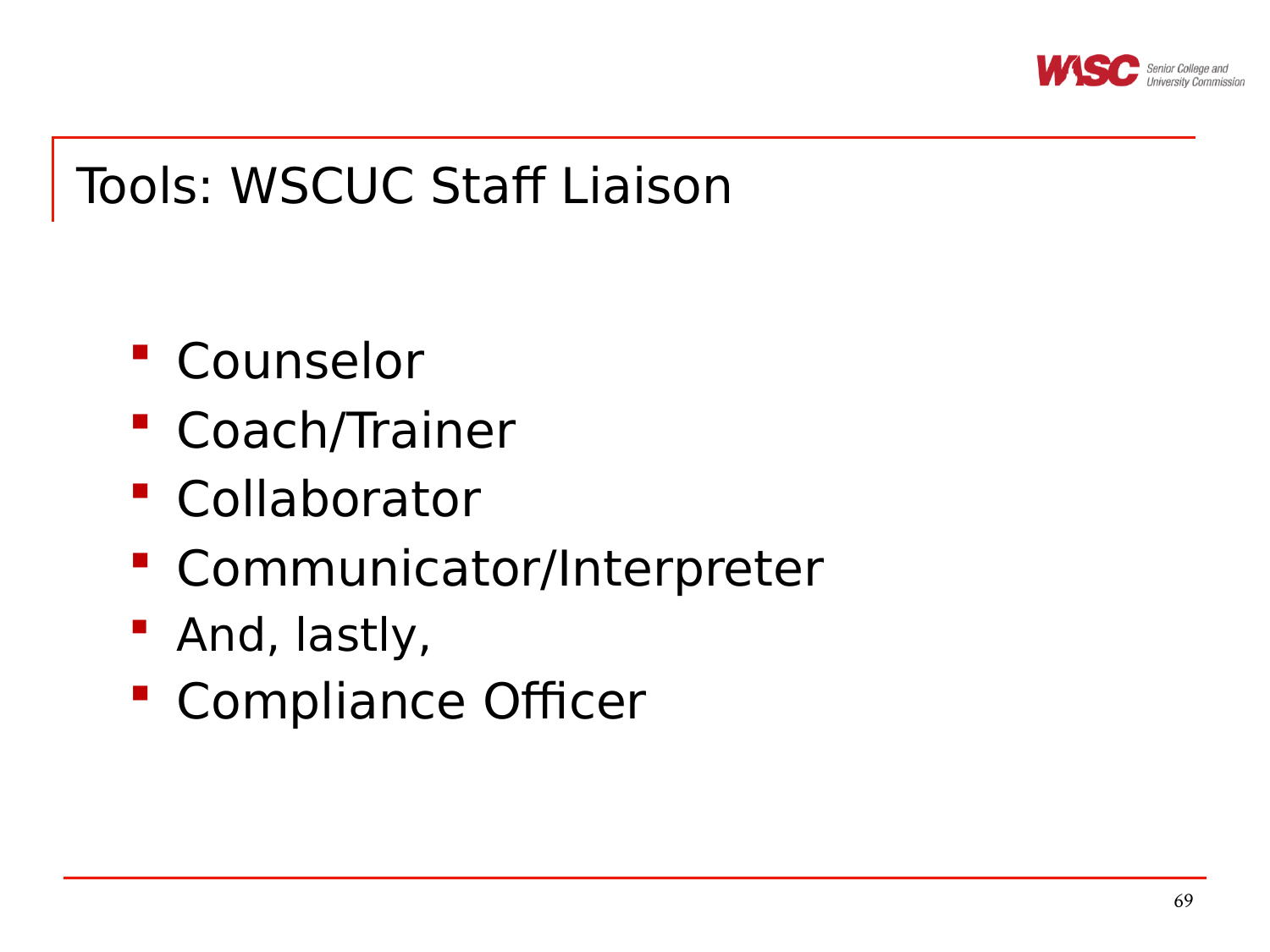

# Tools: WSCUC Staff Liaison

Counselor
Coach/Trainer
Collaborator
Communicator/Interpreter
And, lastly,
Compliance Officer
69